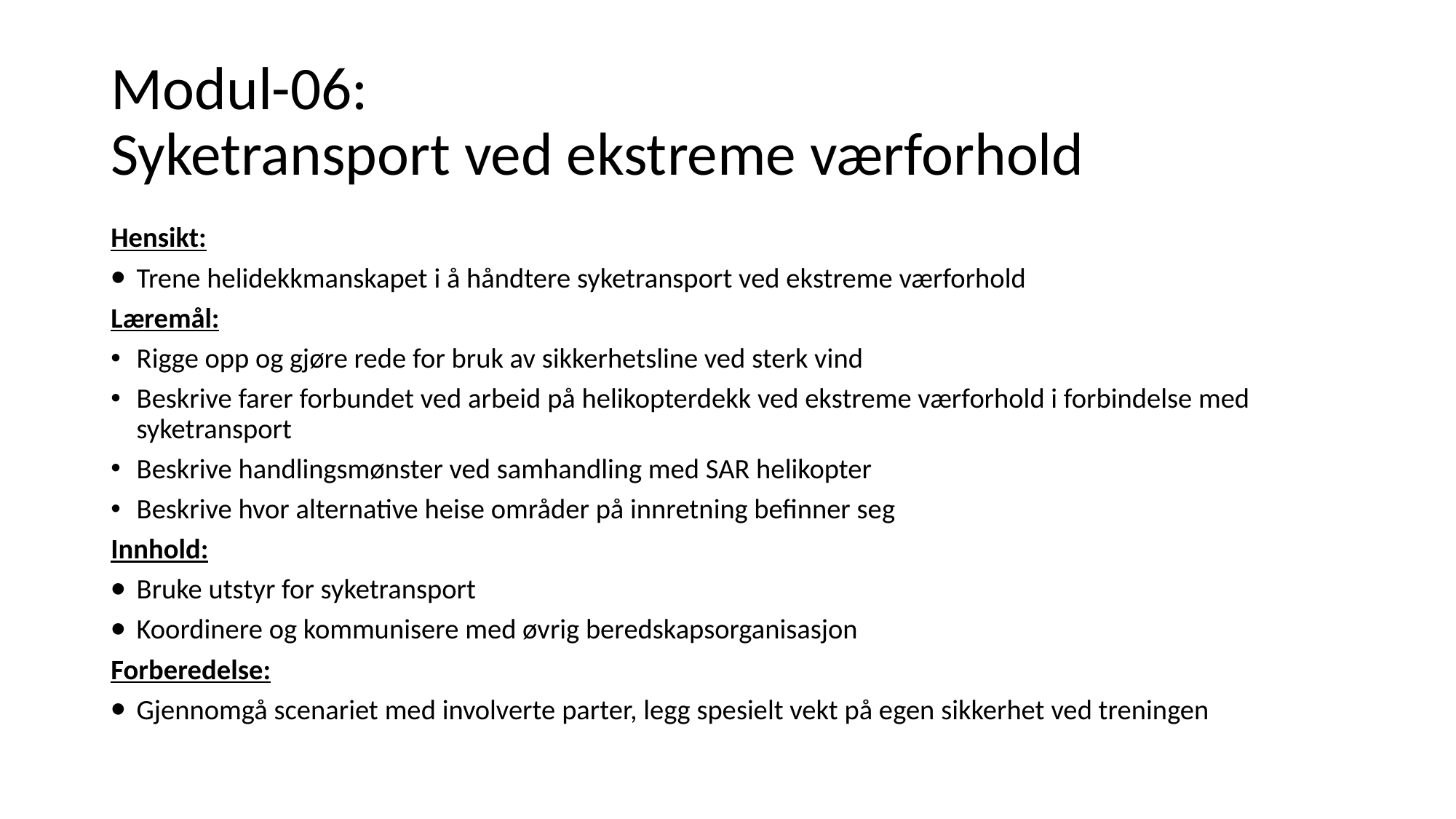

# Modul-06: Syketransport ved ekstreme værforhold
Hensikt:
Trene helidekkmanskapet i å håndtere syketransport ved ekstreme værforhold
Læremål:
Rigge opp og gjøre rede for bruk av sikkerhetsline ved sterk vind
Beskrive farer forbundet ved arbeid på helikopterdekk ved ekstreme værforhold i forbindelse med syketransport
Beskrive handlingsmønster ved samhandling med SAR helikopter
Beskrive hvor alternative heise områder på innretning befinner seg
Innhold:
Bruke utstyr for syketransport
Koordinere og kommunisere med øvrig beredskapsorganisasjon
Forberedelse:
Gjennomgå scenariet med involverte parter, legg spesielt vekt på egen sikkerhet ved treningen